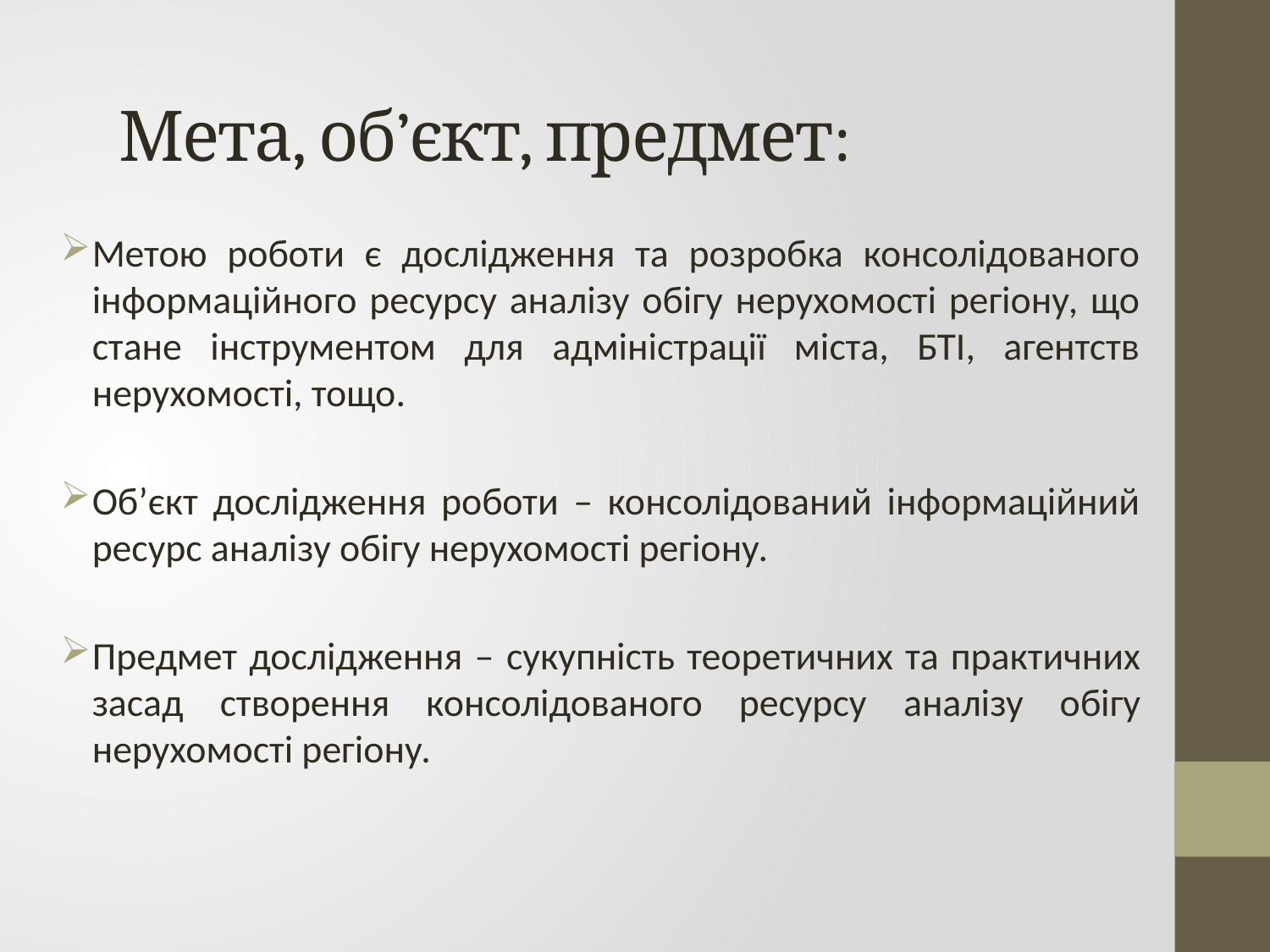

# Мета, об’єкт, предмет:
Метою роботи є дослідження та розробка консолідованого інформаційного ресурсу аналізу обігу нерухомості регіону, що стане інструментом для адміністрації міста, БТІ, агентств нерухомості, тощо.

Об’єкт дослідження роботи – консолідований інформаційний ресурс аналізу обігу нерухомості регіону.

Предмет дослідження – сукупність теоретичних та практичних засад створення консолідованого ресурсу аналізу обігу нерухомості регіону.